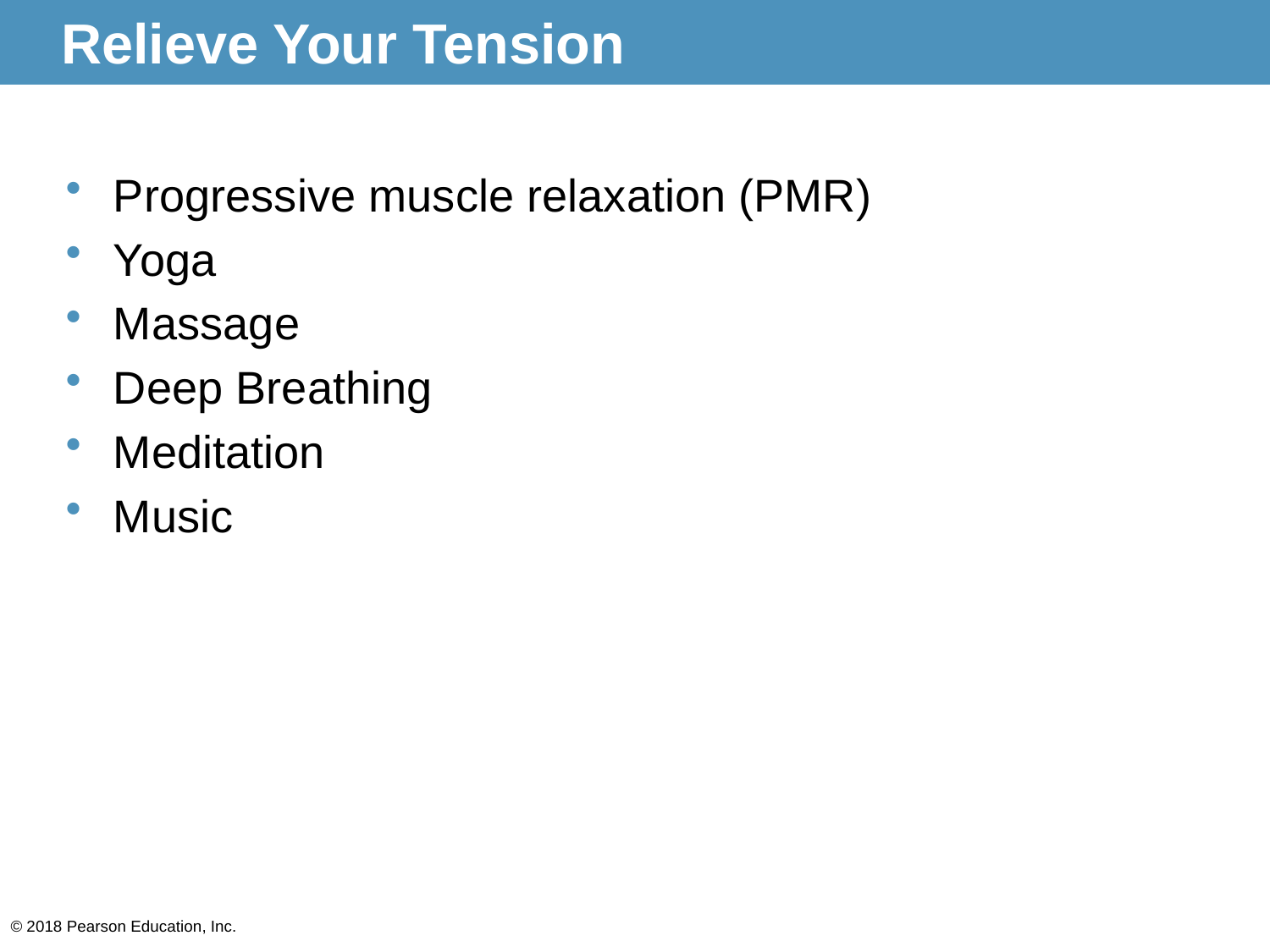

# Relieve Your Tension
Progressive muscle relaxation (PMR)
Yoga
Massage
Deep Breathing
Meditation
Music